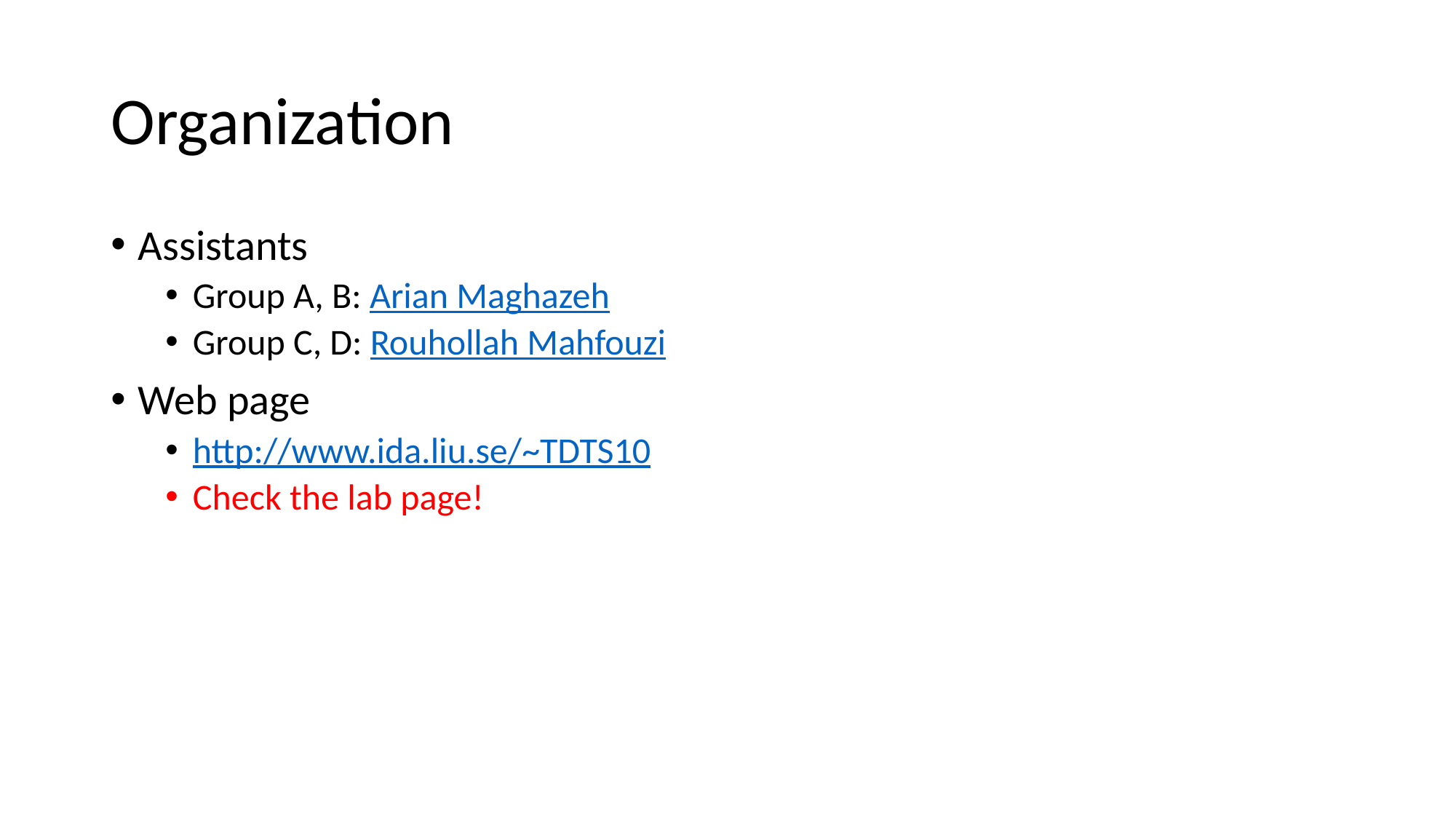

# Organization
Assistants
Group A, B: Arian Maghazeh
Group C, D: Rouhollah Mahfouzi
Web page
http://www.ida.liu.se/~TDTS10
Check the lab page!